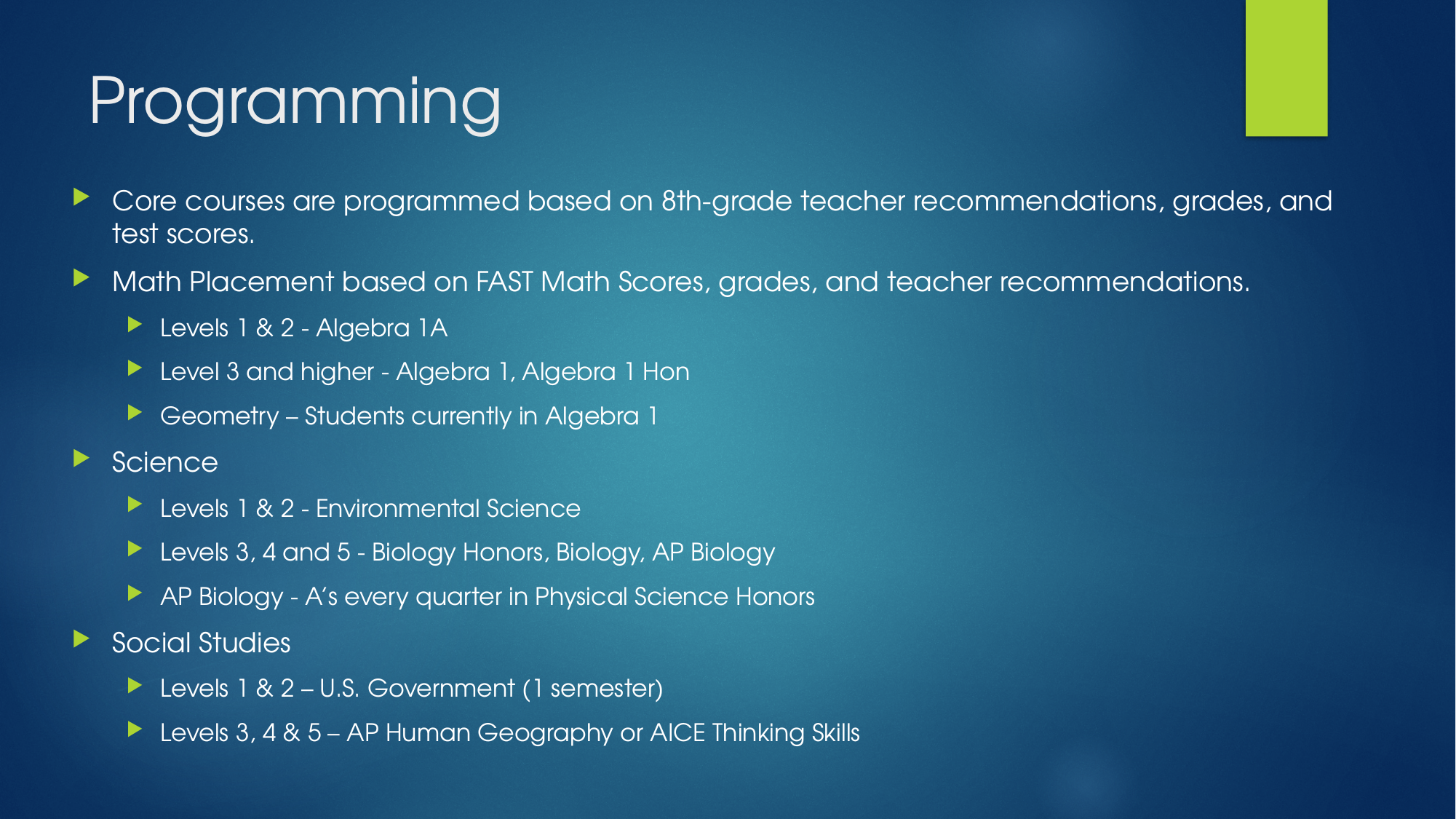

# Programming
Core courses are programmed based on 8th-grade teacher recommendations, grades, and test scores.
Math Placement based on FAST Math Scores, grades, and teacher recommendations.
Levels 1 & 2 - Algebra 1A
Level 3 and higher - Algebra 1, Algebra 1 Hon
Geometry – Students currently in Algebra 1
Science
Levels 1 & 2 - Environmental Science
Levels 3, 4 and 5 - Biology Honors, Biology, AP Biology
AP Biology - A’s every quarter in Physical Science Honors
Social Studies
Levels 1 & 2 – U.S. Government (1 semester)
Levels 3, 4 & 5 – AP Human Geography or AICE Thinking Skills